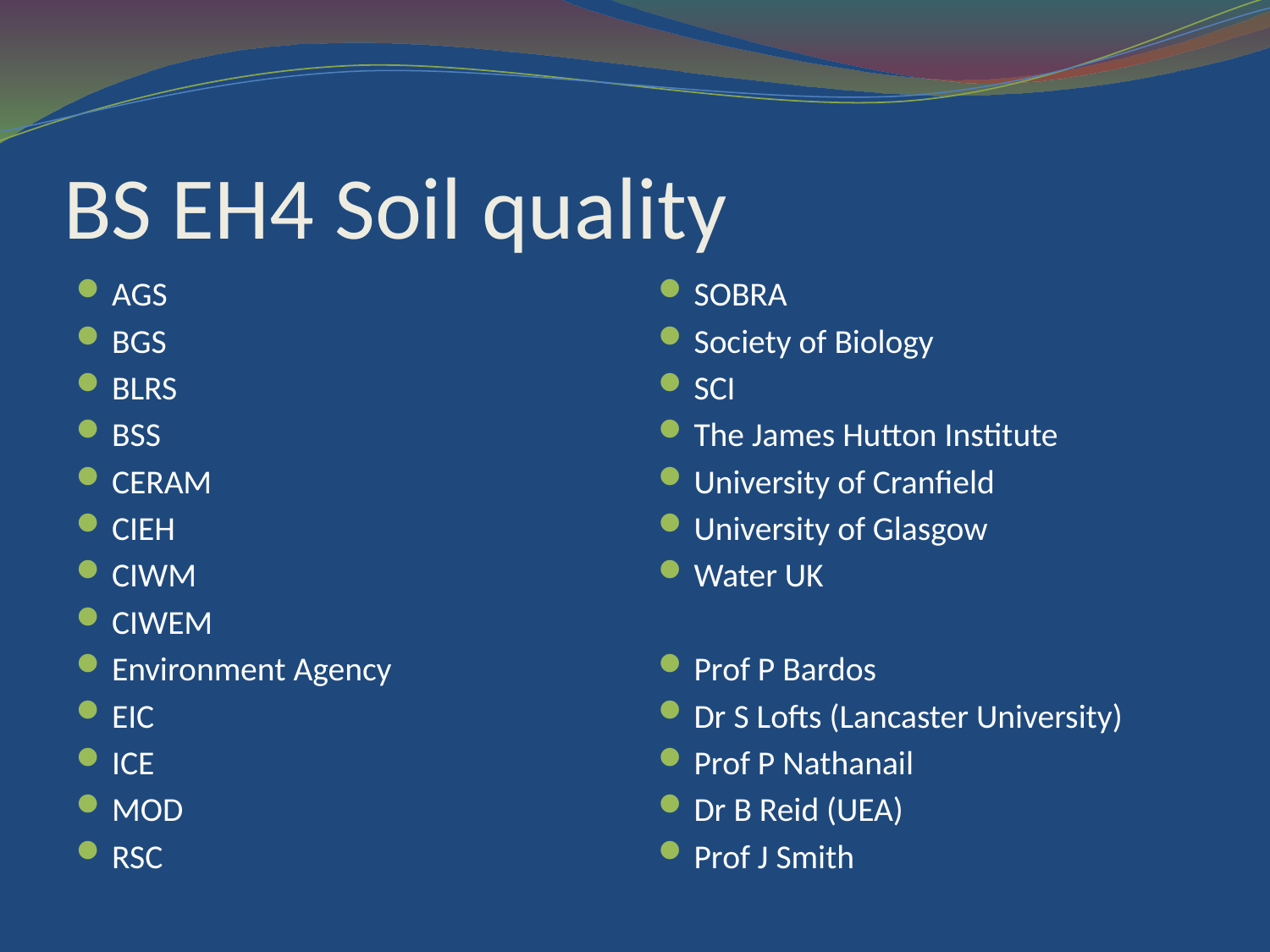

# BS EH4 Soil quality
AGS
BGS
BLRS
BSS
CERAM
CIEH
CIWM
CIWEM
Environment Agency
EIC
ICE
MOD
RSC

SOBRA
Society of Biology
SCI
The James Hutton Institute
University of Cranfield
University of Glasgow
Water UK

Prof P Bardos
Dr S Lofts (Lancaster University)
Prof P Nathanail
Dr B Reid (UEA)
Prof J Smith